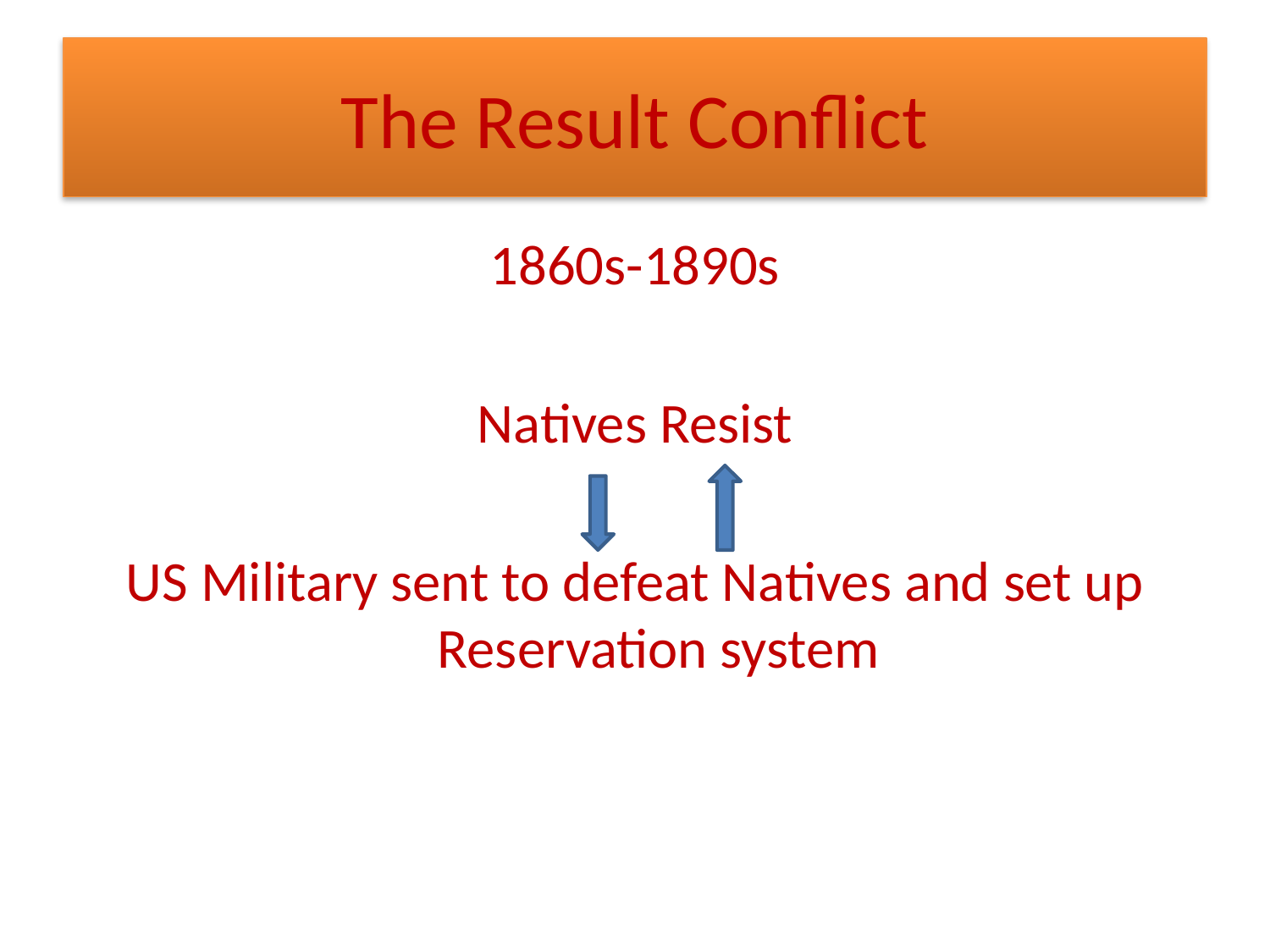

# The Result Conflict
1860s-1890s

Natives Resist

US Military sent to defeat Natives and set up Reservation system